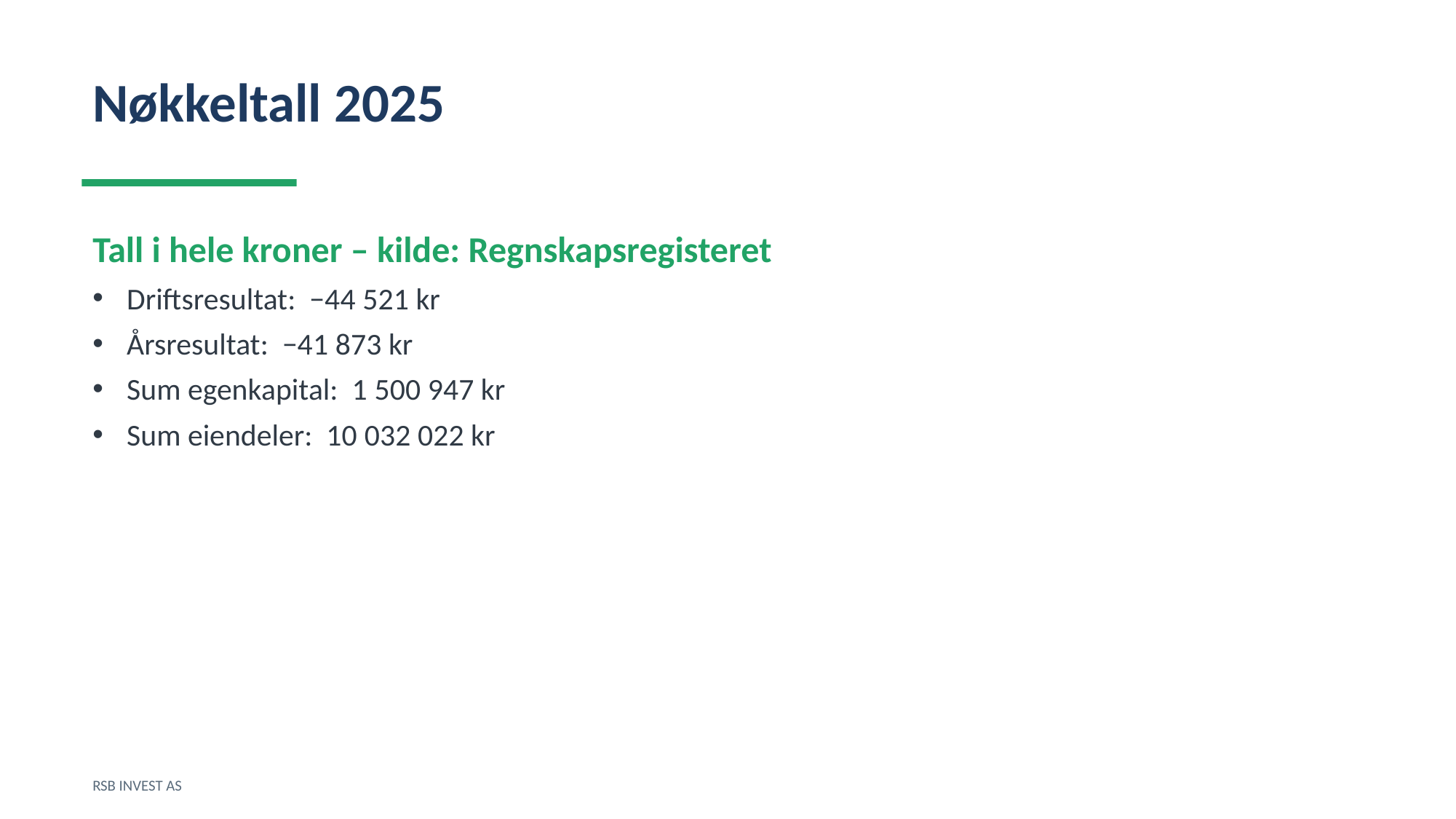

Nøkkeltall 2025

Tall i hele kroner – kilde: Regnskapsregisteret
Driftsresultat:  −44 521 kr
Årsresultat:  −41 873 kr
Sum egenkapital:  1 500 947 kr
Sum eiendeler:  10 032 022 kr
RSB INVEST AS